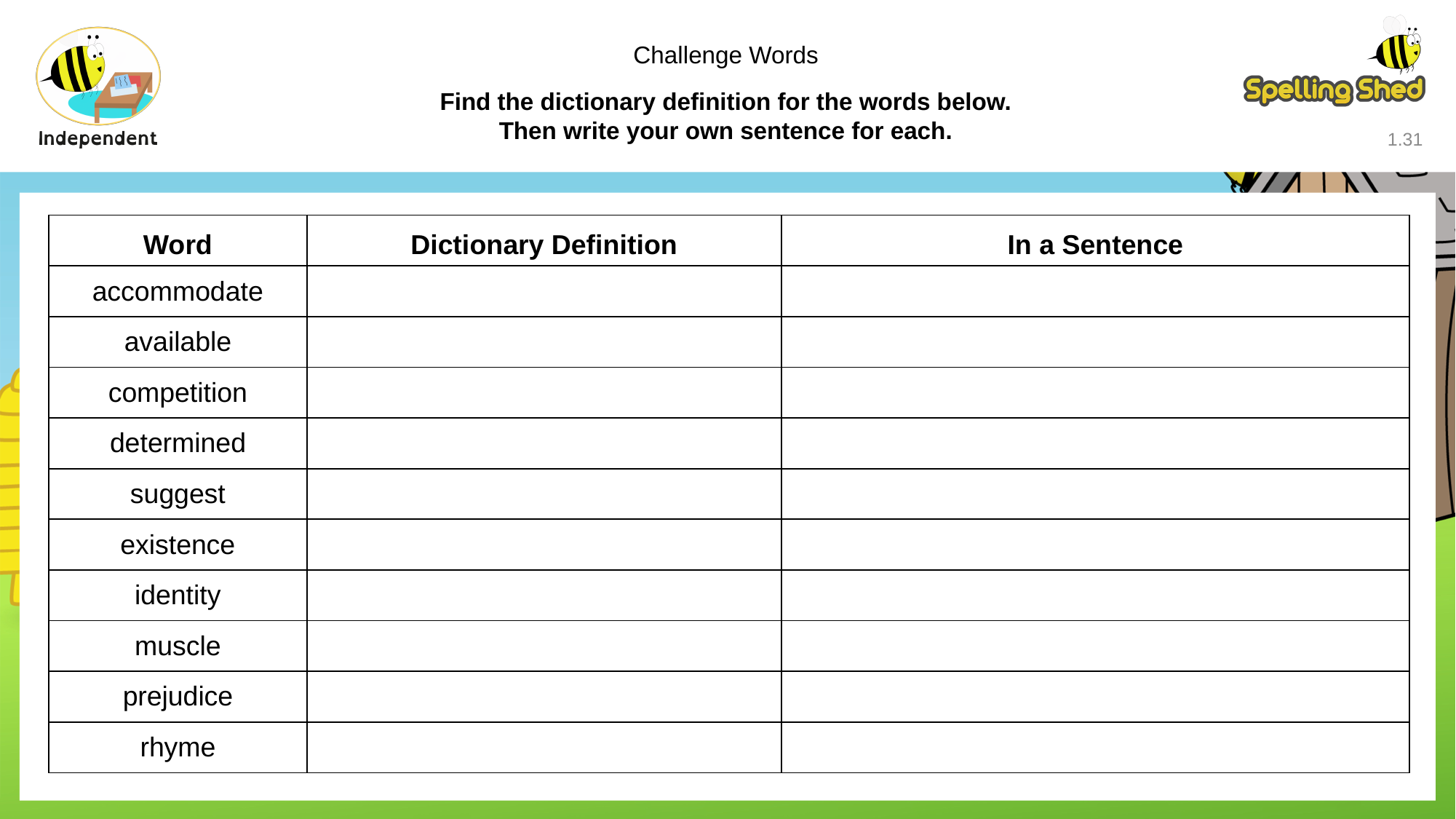

Challenge Words
Find the dictionary definition for the words below.
Then write your own sentence for each.

1.31
| Word | Dictionary Definition | In a Sentence |
| --- | --- | --- |
| accommodate |  |  |
| available |  |  |
| competition |  |  |
| determined |  |  |
| suggest |  |  |
| existence |  |  |
| identity |  |  |
| muscle |  |  |
| prejudice |  |  |
| rhyme |  |  |